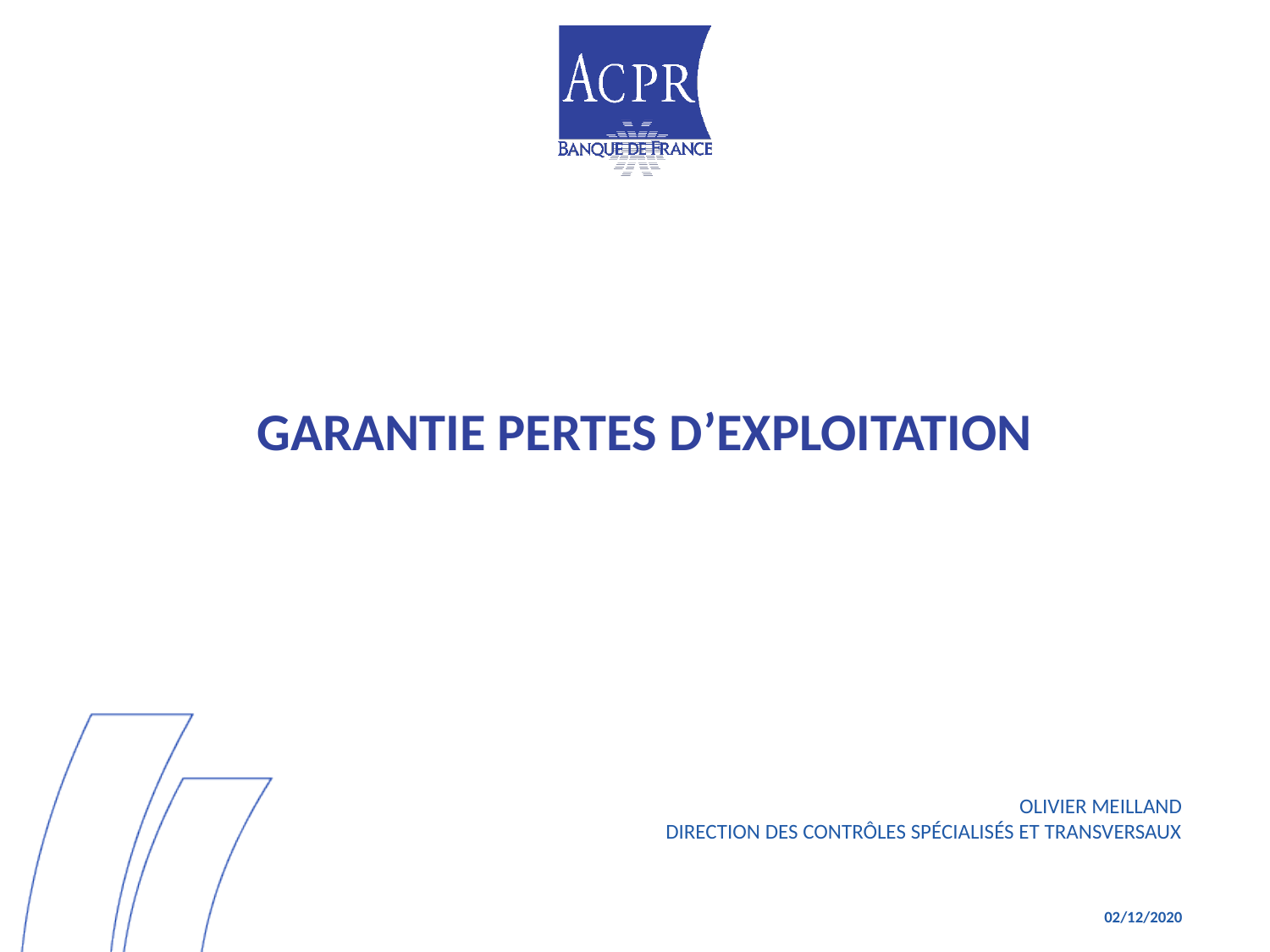

# Garantie pertes d’exploitation
Olivier MEILLAND
Direction des contrôles spécialisés et transversaux

02/12/2020